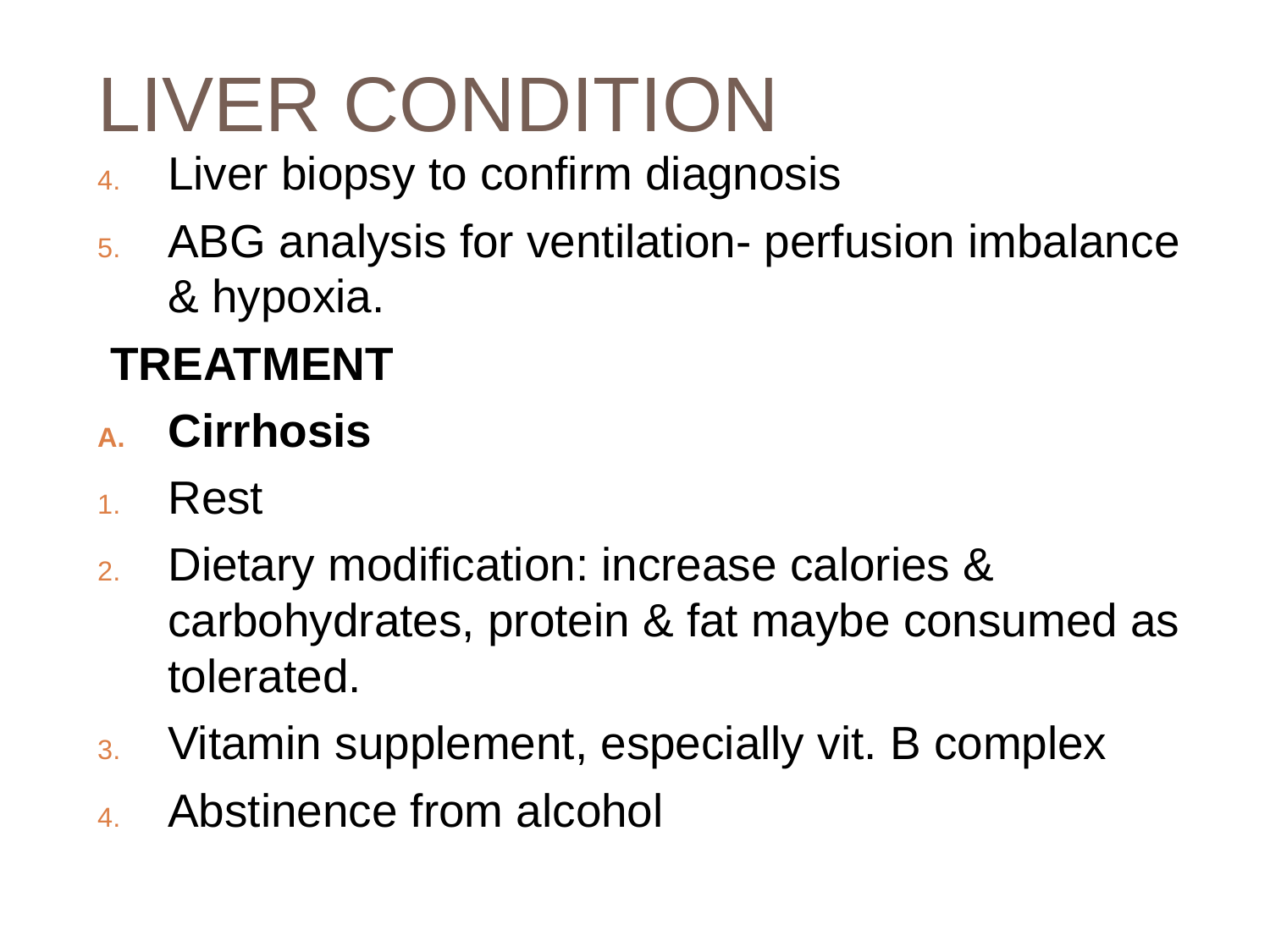

# LIVER CONDITION
Liver biopsy to confirm diagnosis
ABG analysis for ventilation- perfusion imbalance & hypoxia.
 TREATMENT
Cirrhosis
Rest
Dietary modification: increase calories & carbohydrates, protein & fat maybe consumed as tolerated.
Vitamin supplement, especially vit. B complex
Abstinence from alcohol